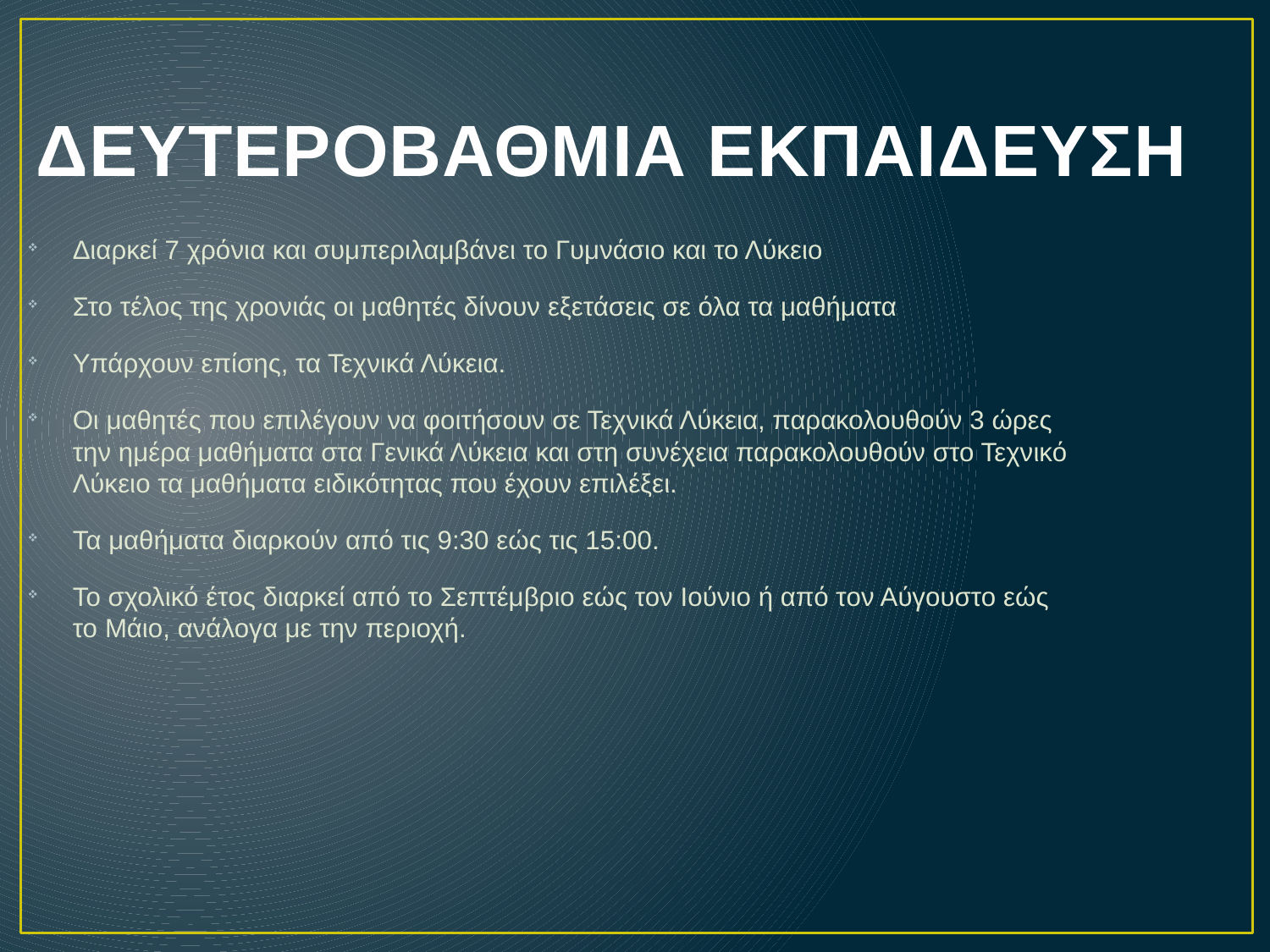

ΔΕΥΤΕΡΟΒΑΘΜΙΑ ΕΚΠΑΙΔΕΥΣΗ
Διαρκεί 7 χρόνια και συμπεριλαμβάνει το Γυμνάσιο και το Λύκειο
Στο τέλος της χρονιάς οι μαθητές δίνουν εξετάσεις σε όλα τα μαθήματα
Υπάρχουν επίσης, τα Τεχνικά Λύκεια.
Οι μαθητές που επιλέγουν να φοιτήσουν σε Τεχνικά Λύκεια, παρακολουθούν 3 ώρες την ημέρα μαθήματα στα Γενικά Λύκεια και στη συνέχεια παρακολουθούν στο Τεχνικό Λύκειο τα μαθήματα ειδικότητας που έχουν επιλέξει.
Τα μαθήματα διαρκούν από τις 9:30 εώς τις 15:00.
Το σχολικό έτος διαρκεί από το Σεπτέμβριο εώς τον Ιούνιο ή από τον Αύγουστο εώς το Μάιο, ανάλογα με την περιοχή.